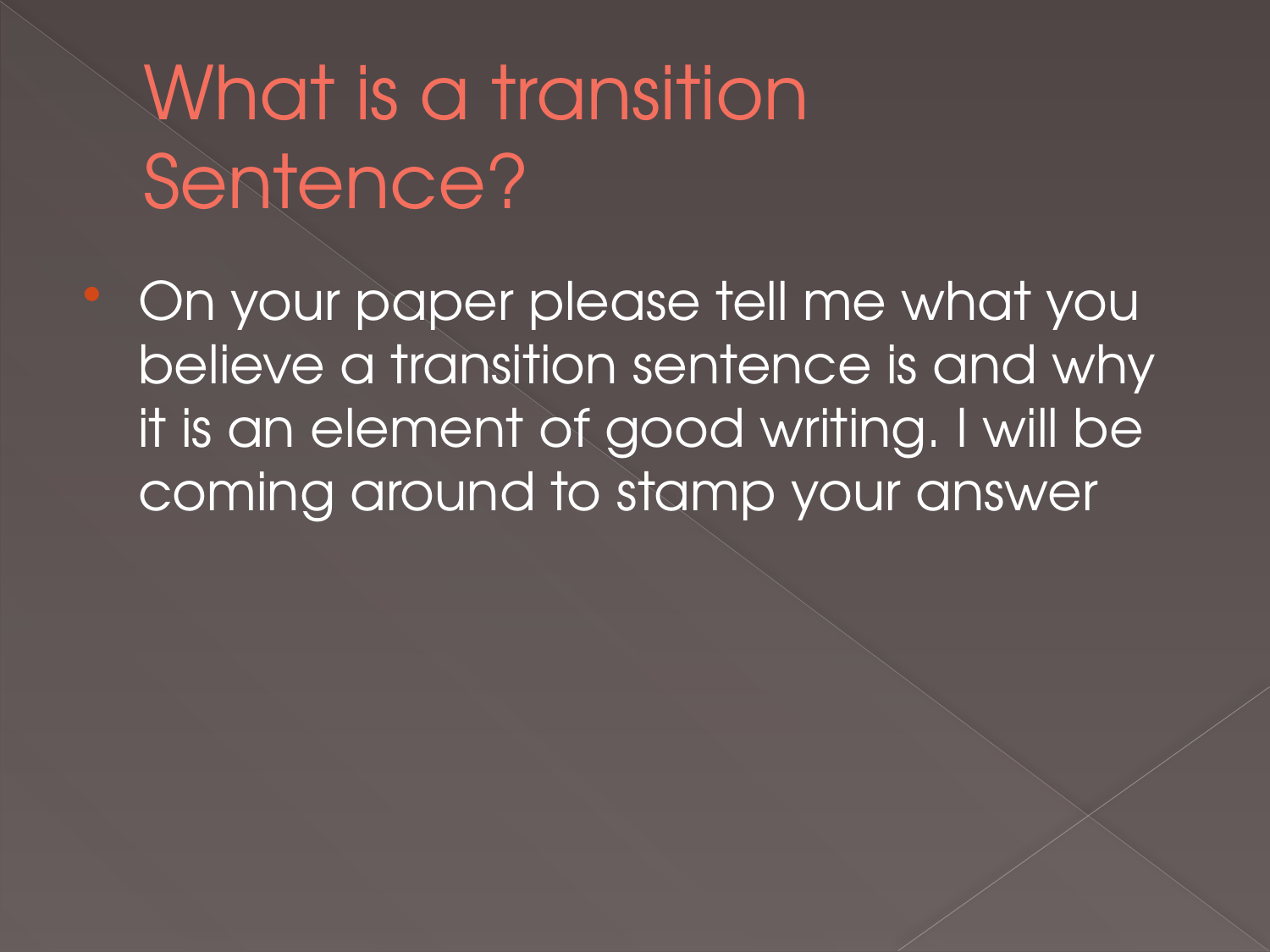

# What is a transition Sentence?
On your paper please tell me what you believe a transition sentence is and why it is an element of good writing. I will be coming around to stamp your answer